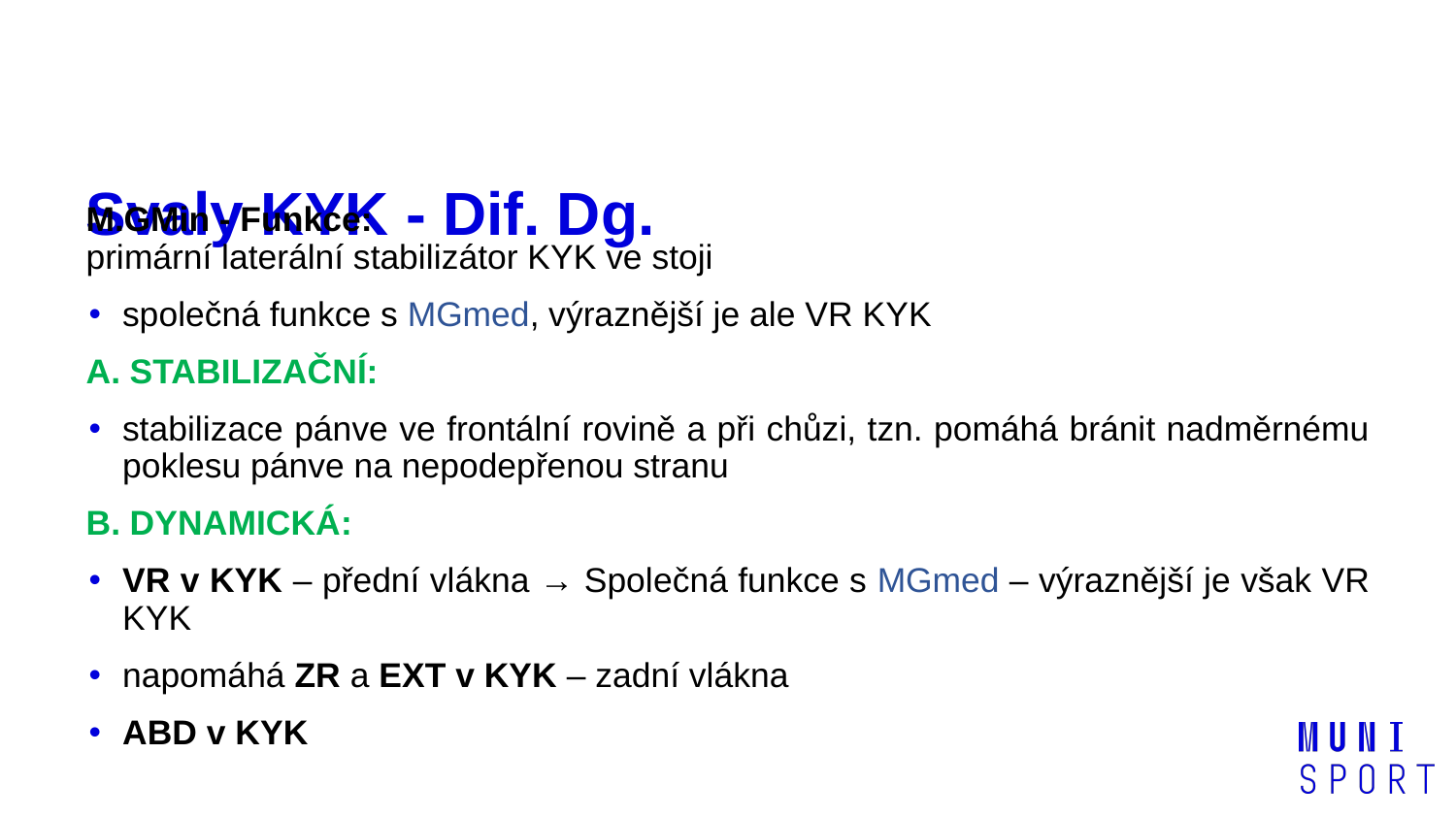

# Svaly KYK - Dif. Dg.

M.GMin - Funkce:
primární laterální stabilizátor KYK ve stoji
společná funkce s MGmed, výraznější je ale VR KYK
A. STABILIZAČNÍ:
stabilizace pánve ve frontální rovině a při chůzi, tzn. pomáhá bránit nadměrnému poklesu pánve na nepodepřenou stranu
B. DYNAMICKÁ:
VR v KYK – přední vlákna → Společná funkce s MGmed – výraznější je však VR KYK
napomáhá ZR a EXT v KYK – zadní vlákna
ABD v KYK